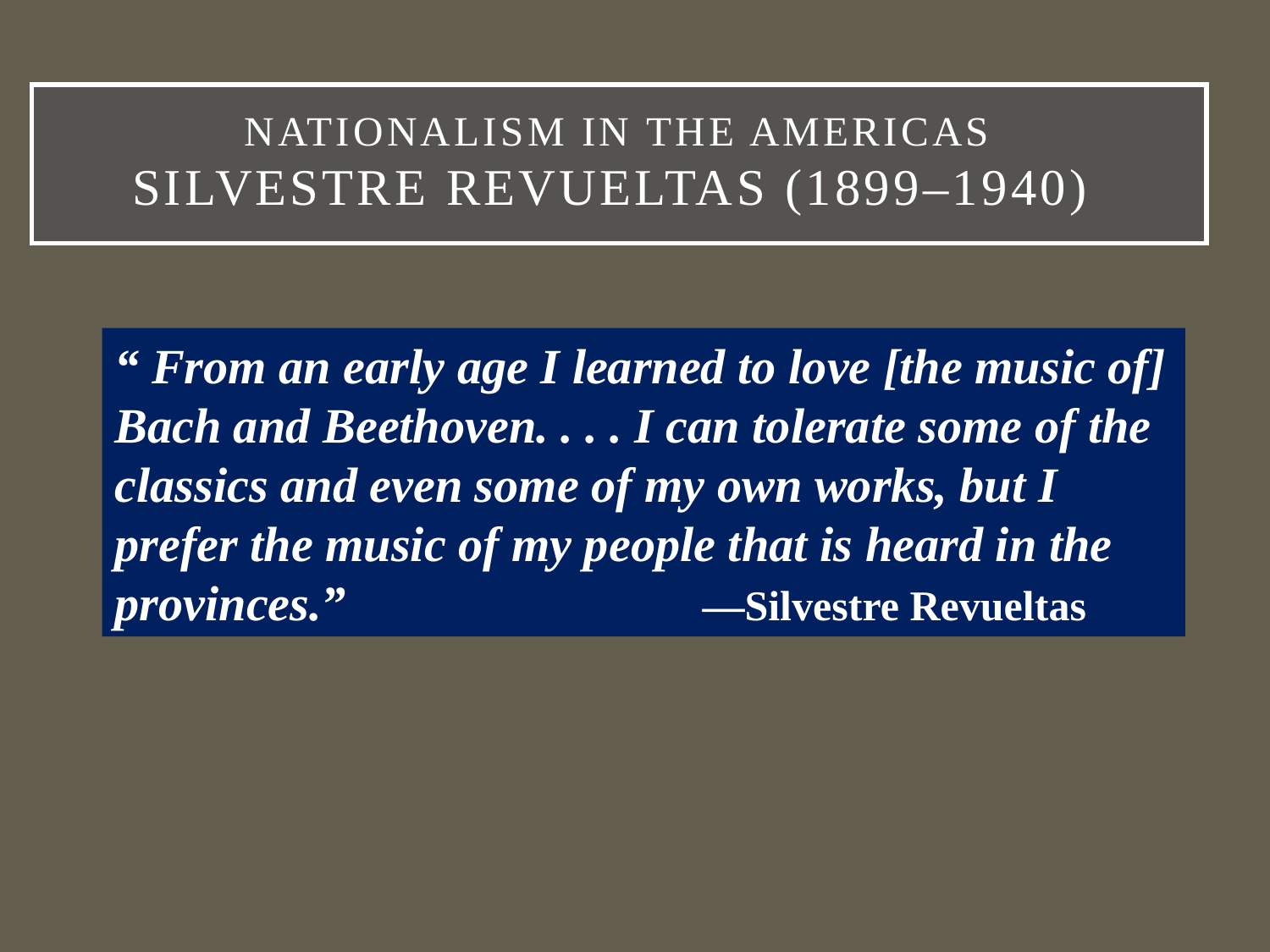

# Nationalism in the Americas Silvestre Revueltas (1899–1940)
“ From an early age I learned to love [the music of] Bach and Beethoven. . . . I can tolerate some of the classics and even some of my own works, but I prefer the music of my people that is heard in the provinces.”                             —Silvestre Revueltas